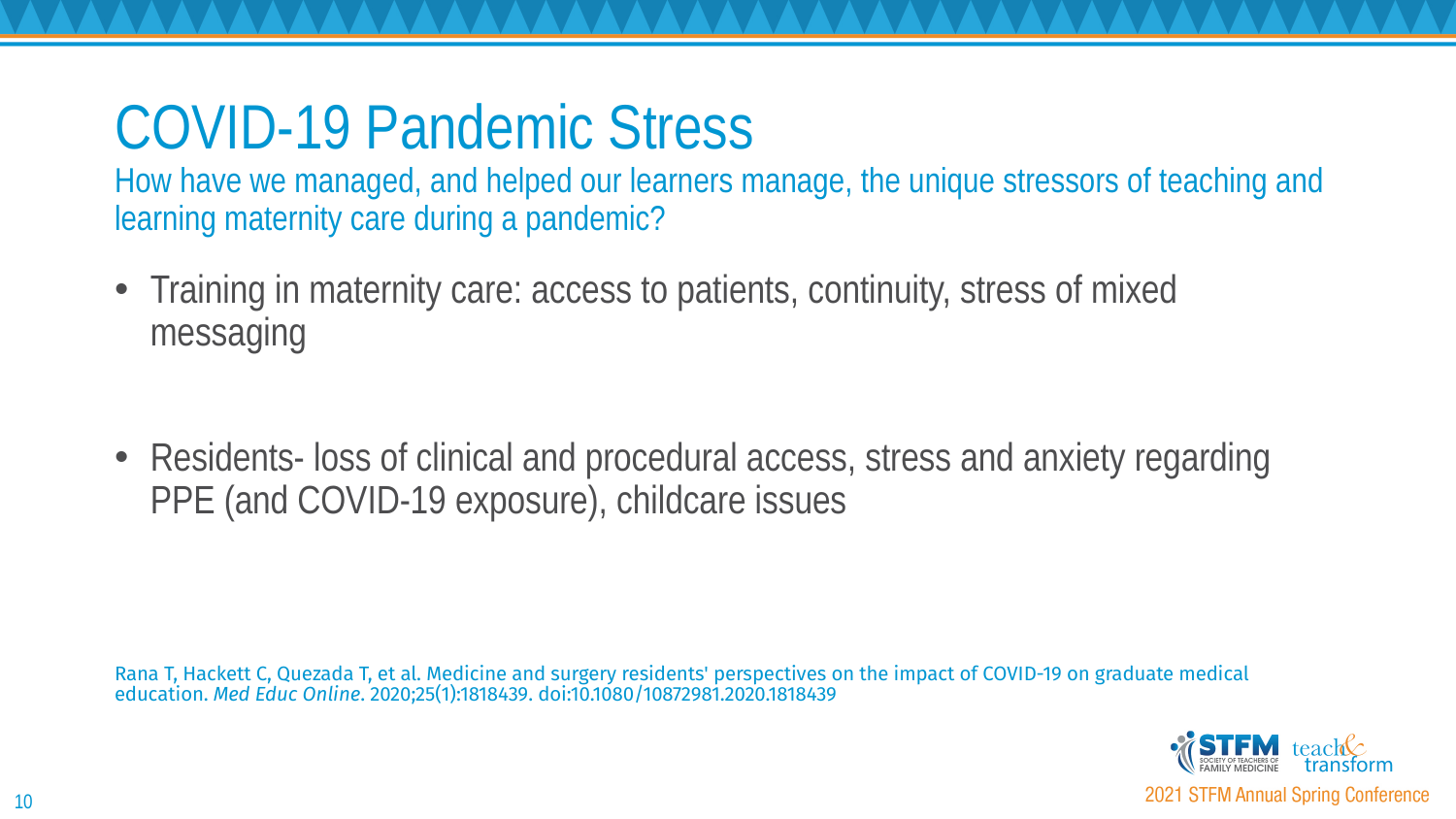

# COVID-19 Pandemic Stress How have we managed, and helped our learners manage, the unique stressors of teaching and learning maternity care during a pandemic?
Training in maternity care: access to patients, continuity, stress of mixed messaging

Residents- loss of clinical and procedural access, stress and anxiety regarding PPE (and COVID-19 exposure), childcare issues

Rana T, Hackett C, Quezada T, et al. Medicine and surgery residents' perspectives on the impact of COVID-19 on graduate medical education. Med Educ Online. 2020;25(1):1818439. doi:10.1080/10872981.2020.1818439

10